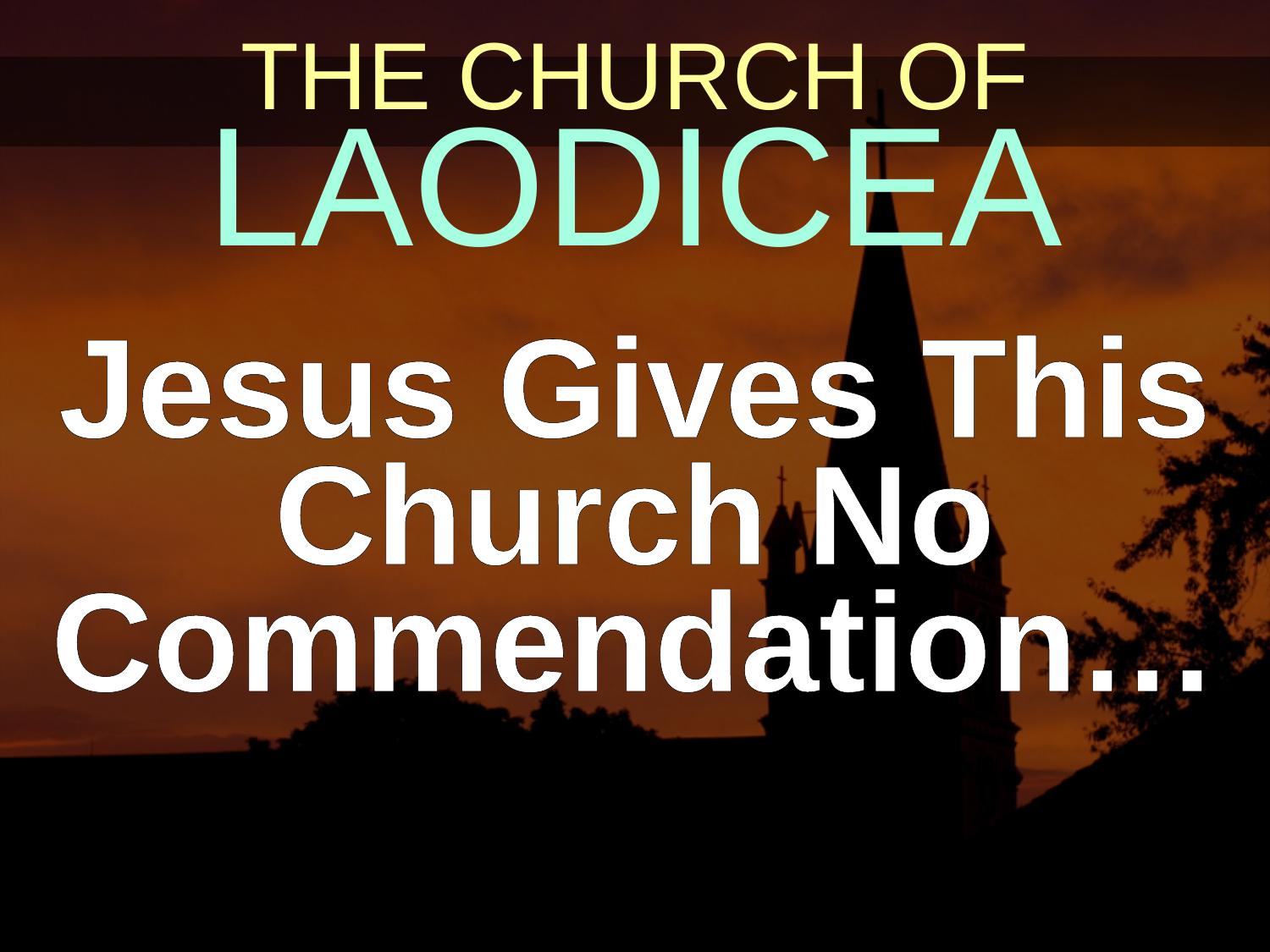

THE CHURCH OF

LAODICEA
Jesus Gives This Church No Commendation…